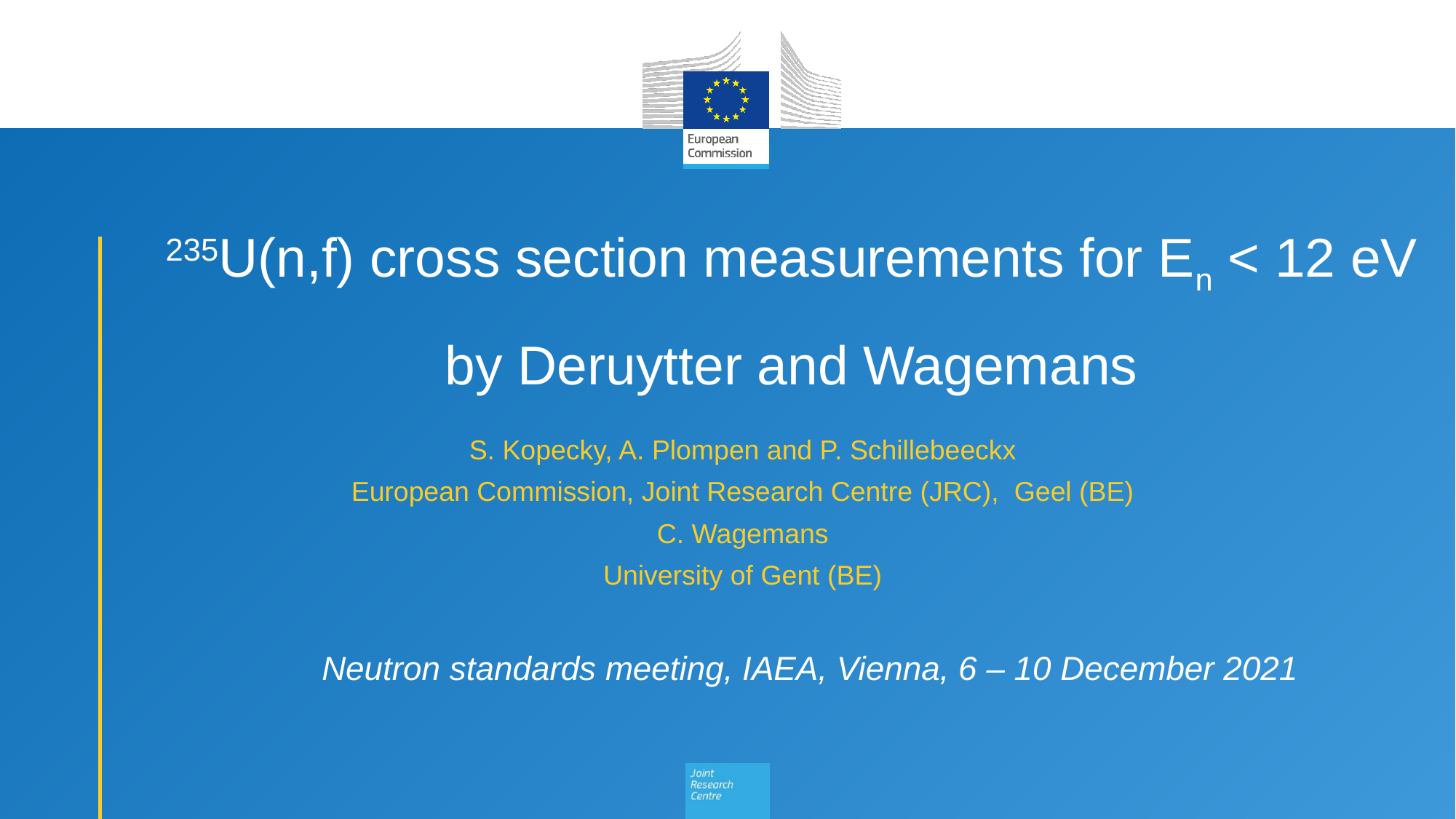

# 235U(n,f) cross section measurements for En < 12 eV by Deruytter and Wagemans
S. Kopecky, A. Plompen and P. Schillebeeckx
European Commission, Joint Research Centre (JRC),  Geel (BE)
C. Wagemans
University of Gent (BE)

Neutron standards meeting, IAEA, Vienna, 6 – 10 December 2021